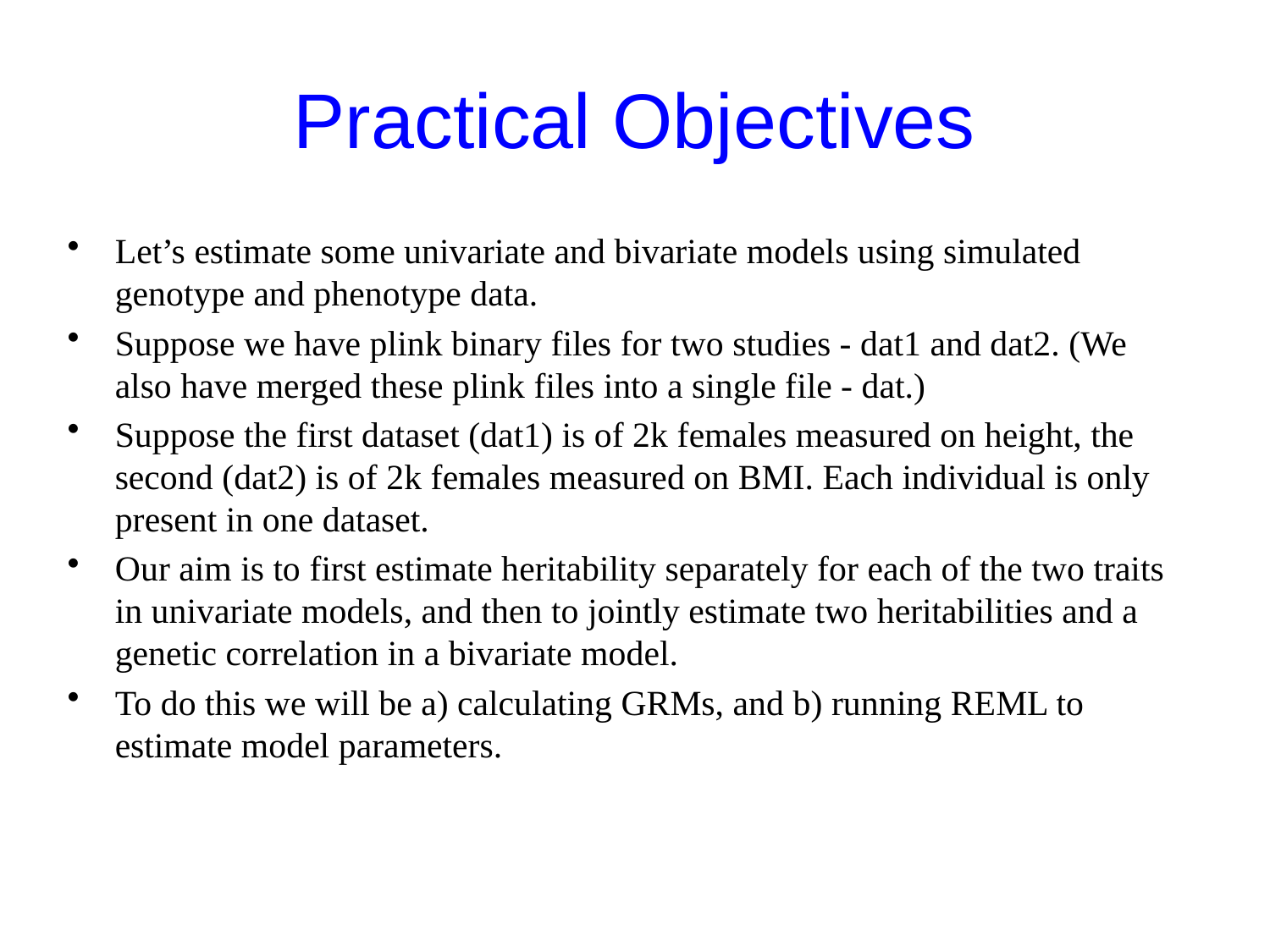

# Practical Objectives
Let’s estimate some univariate and bivariate models using simulated genotype and phenotype data.
Suppose we have plink binary files for two studies - dat1 and dat2. (We also have merged these plink files into a single file - dat.)
Suppose the first dataset (dat1) is of 2k females measured on height, the second (dat2) is of 2k females measured on BMI. Each individual is only present in one dataset.
Our aim is to first estimate heritability separately for each of the two traits in univariate models, and then to jointly estimate two heritabilities and a genetic correlation in a bivariate model.
To do this we will be a) calculating GRMs, and b) running REML to estimate model parameters.